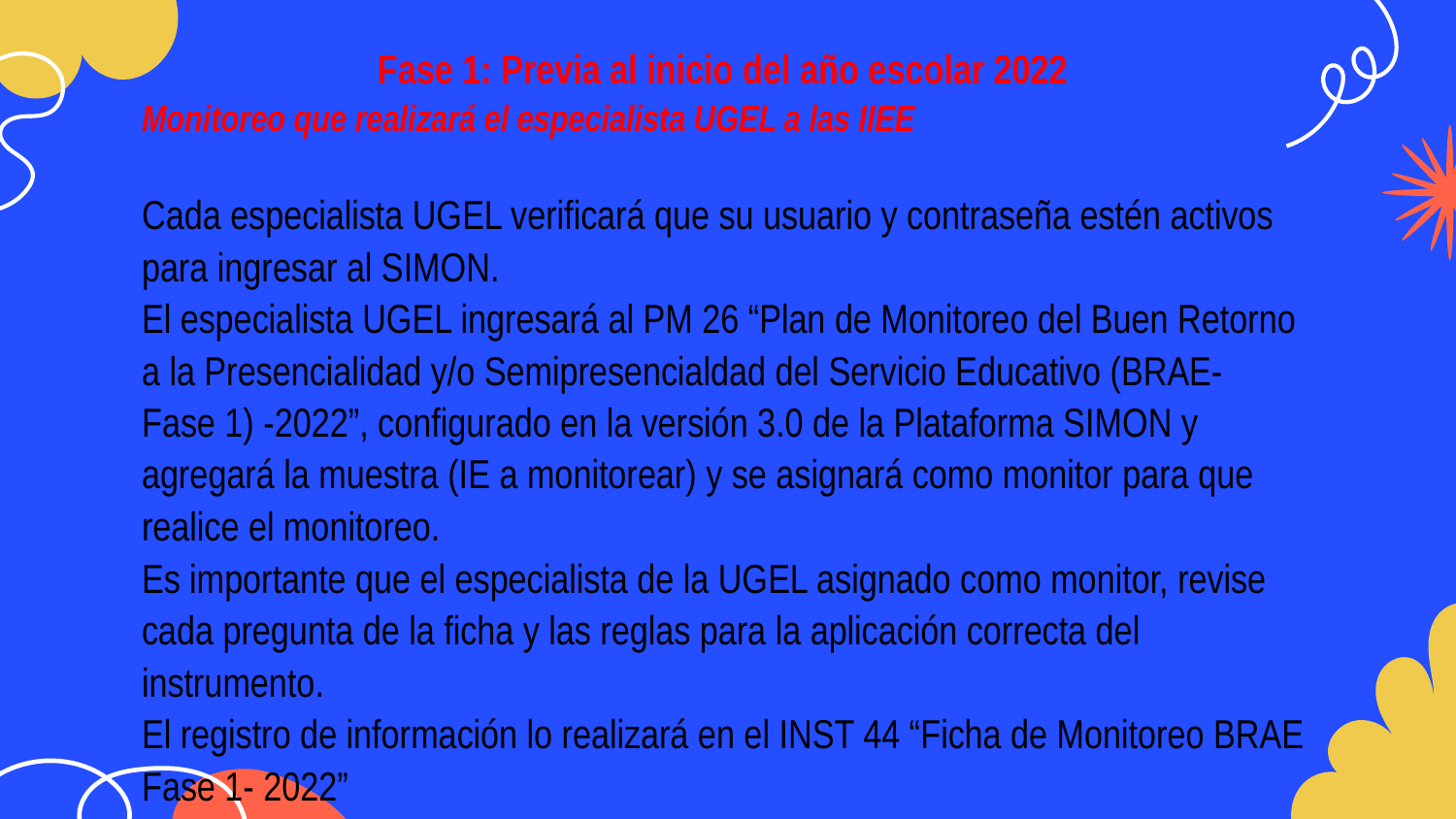

# Fase 1: Previa al inicio del año escolar 2022 Monitoreo que realizará el especialista UGEL a las IIEE Cada especialista UGEL verificará que su usuario y contraseña estén activos   para ingresar al SIMON. El especialista UGEL ingresará al PM 26 “Plan de Monitoreo del Buen Retorno a la Presencialidad y/o Semipresencialdad del Servicio Educativo (BRAE- Fase 1) -2022”, configurado en la versión 3.0 de la Plataforma SIMON y agregará la muestra (IE a monitorear) y se asignará como monitor para que realice el monitoreo. Es importante que el especialista de la UGEL asignado como monitor, revise cada pregunta de la ficha y las reglas para la aplicación correcta del instrumento. El registro de información lo realizará en el INST 44 “Ficha de Monitoreo BRAE Fase 1- 2022”